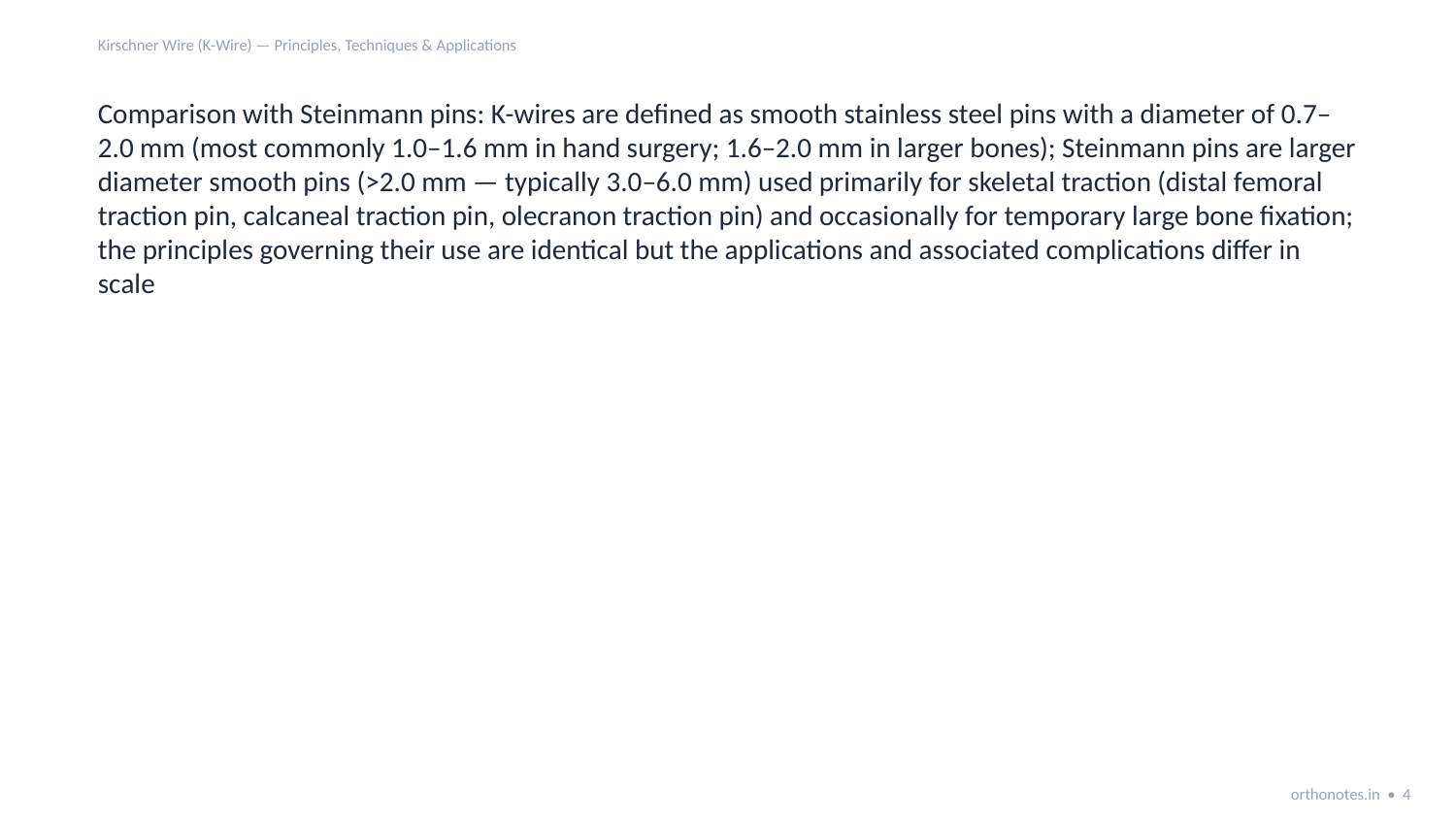

Kirschner Wire (K-Wire) — Principles, Techniques & Applications
Comparison with Steinmann pins: K-wires are defined as smooth stainless steel pins with a diameter of 0.7–2.0 mm (most commonly 1.0–1.6 mm in hand surgery; 1.6–2.0 mm in larger bones); Steinmann pins are larger diameter smooth pins (>2.0 mm — typically 3.0–6.0 mm) used primarily for skeletal traction (distal femoral traction pin, calcaneal traction pin, olecranon traction pin) and occasionally for temporary large bone fixation; the principles governing their use are identical but the applications and associated complications differ in scale
orthonotes.in  •  4